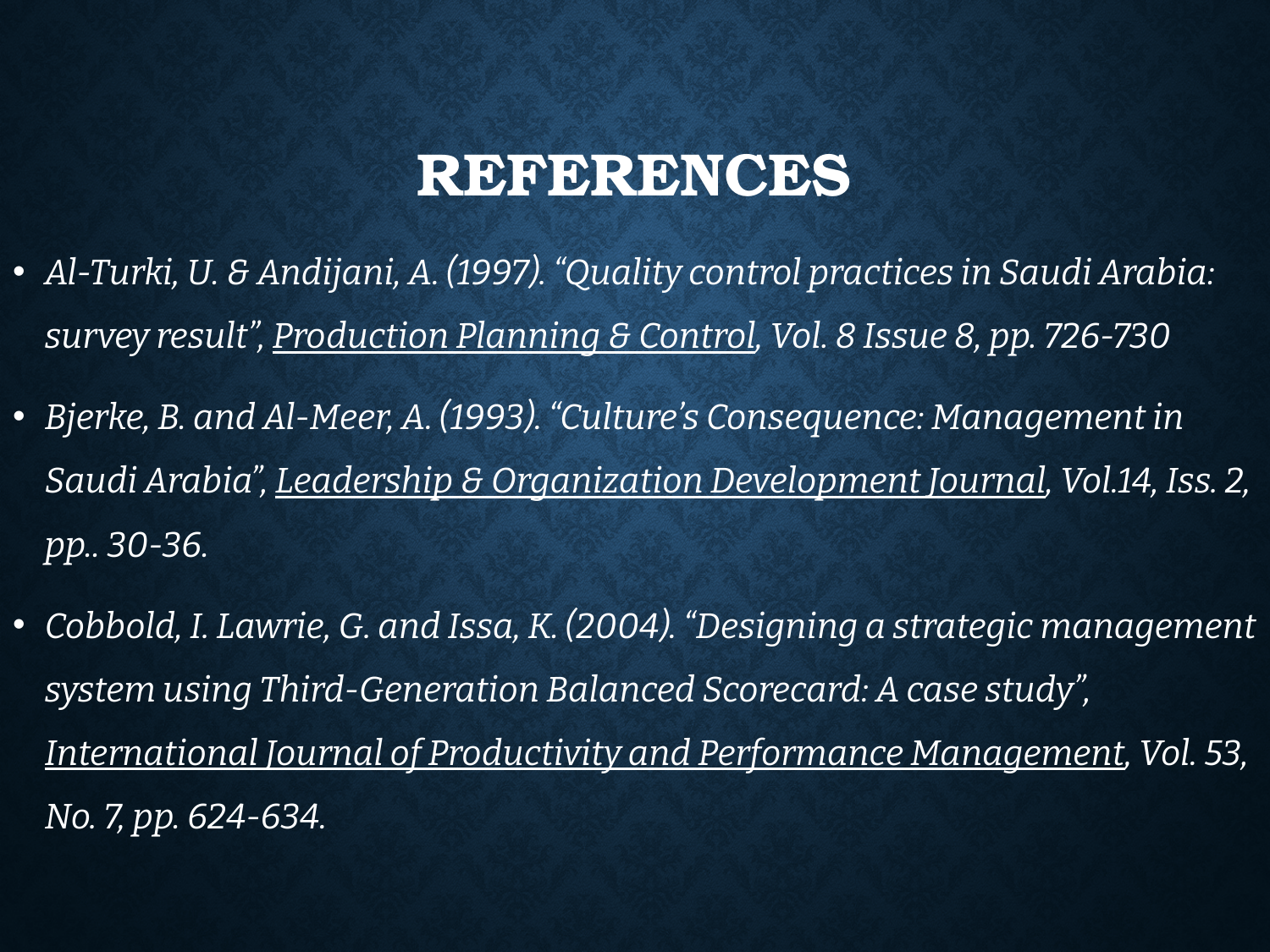

# References
Al-Turki, U. & Andijani, A. (1997). “Quality control practices in Saudi Arabia: survey result”, Production Planning & Control, Vol. 8 Issue 8, pp. 726-730
Bjerke, B. and Al-Meer, A. (1993). “Culture’s Consequence: Management in Saudi Arabia”, Leadership & Organization Development Journal, Vol.14, Iss. 2, pp.. 30-36.
Cobbold, I. Lawrie, G. and Issa, K. (2004). “Designing a strategic management system using Third-Generation Balanced Scorecard: A case study”, International Journal of Productivity and Performance Management, Vol. 53, No. 7, pp. 624-634.